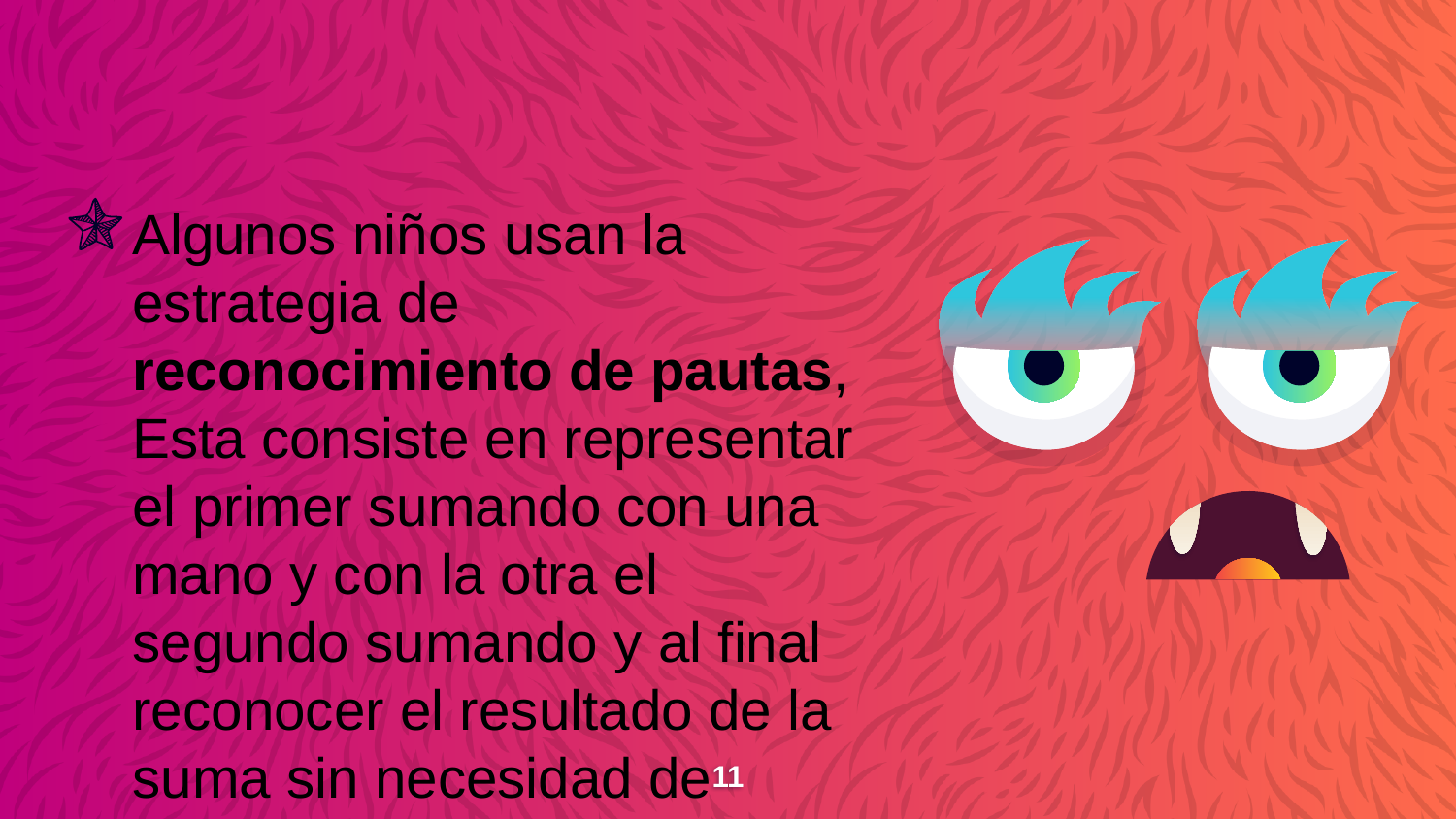

Algunos niños usan la estrategia de reconocimiento de pautas, Esta consiste en representar el primer sumando con una mano y con la otra el segundo sumando y al final reconocer el resultado de la suma sin necesidad de contar.

11